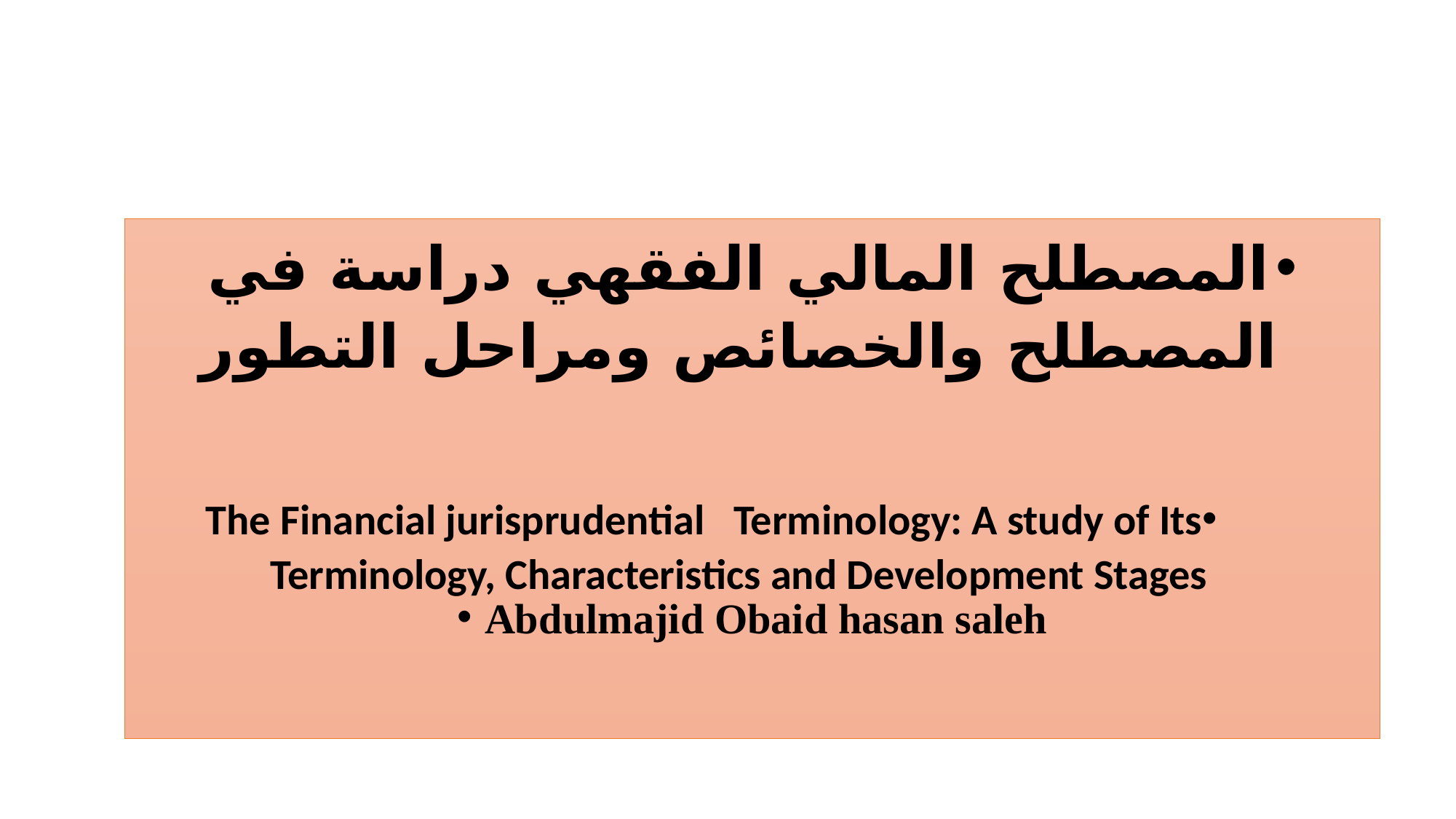

المصطلح المالي الفقهي دراسة في المصطلح والخصائص ومراحل التطور

The Financial jurisprudential   Terminology: A study of Its Terminology, Characteristics and Development Stages
Abdulmajid Obaid hasan saleh